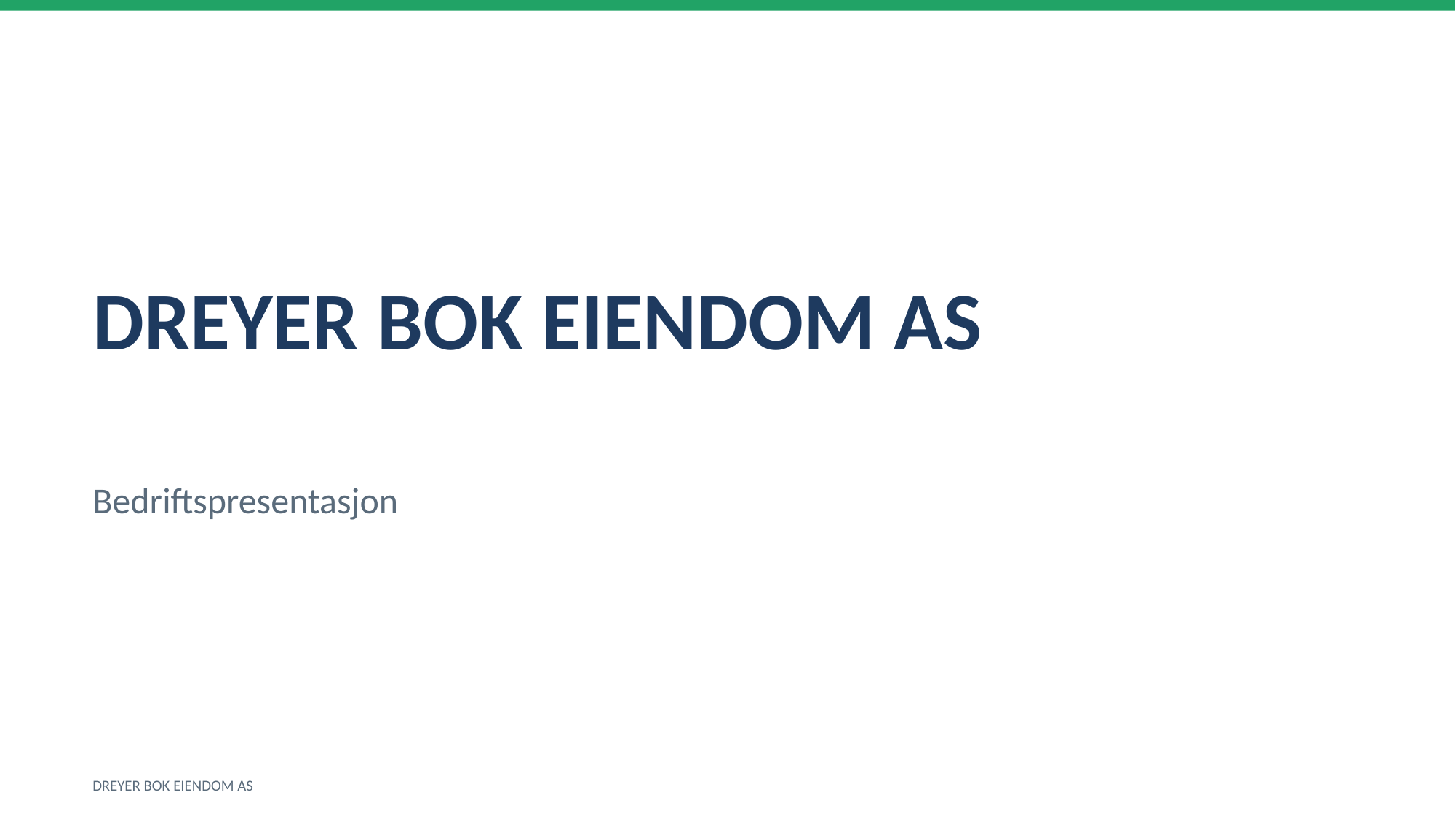

DREYER BOK EIENDOM AS
Bedriftspresentasjon
DREYER BOK EIENDOM AS